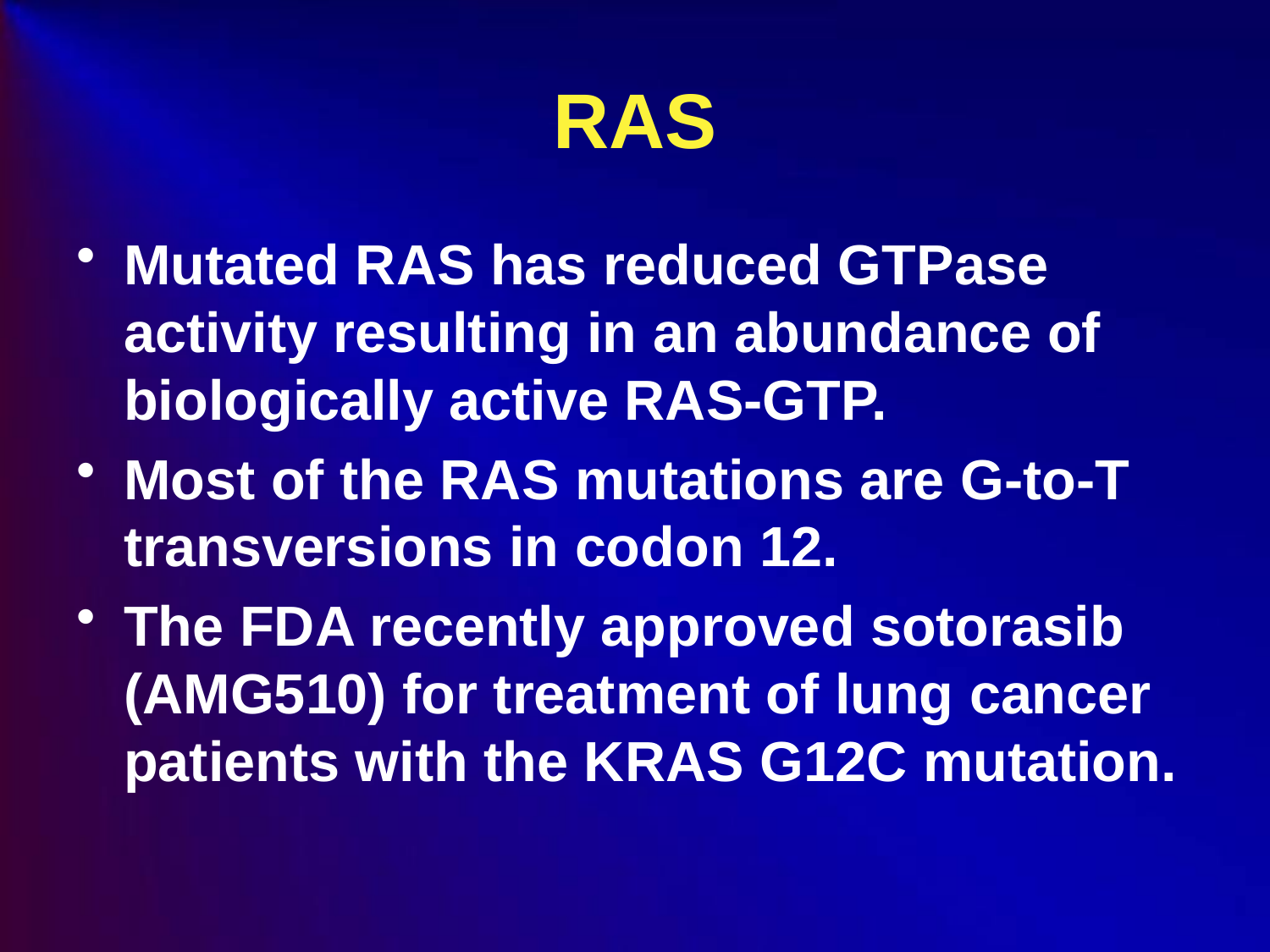

# RAS
Mutated RAS has reduced GTPase activity resulting in an abundance of biologically active RAS-GTP.
Most of the RAS mutations are G-to-T transversions in codon 12.
The FDA recently approved sotorasib (AMG510) for treatment of lung cancer patients with the KRAS G12C mutation.